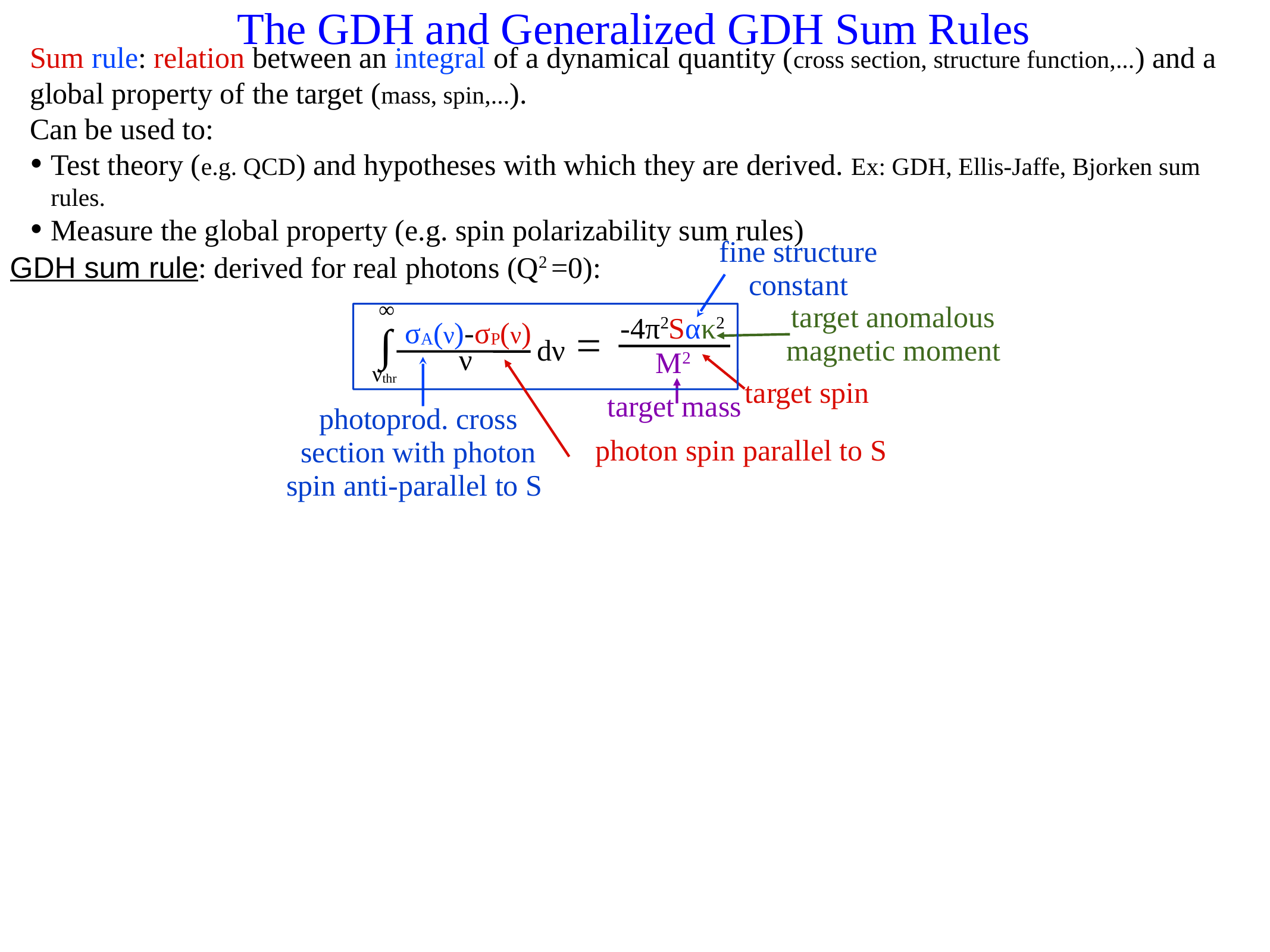

The GDH and Generalized GDH Sum Rules
Sum rule: relation between an integral of a dynamical quantity (cross section, structure function,...) and a global property of the target (mass, spin,...).
Can be used to:
Test theory (e.g. QCD) and hypotheses with which they are derived. Ex: GDH, Ellis-Jaffe, Bjorken sum rules.
Measure the global property (e.g. spin polarizability sum rules)

GDH sum rule: derived for real photons (Q2 =0):

fine structure
constant

∞
target anomalous
magnetic moment

 σA(ν)-σP(ν)
-4π2Sακ2
∫             dν =

ν

M2

νthr

target spin

target mass
photoprod. cross section with photon spin anti-parallel to S
photon spin parallel to S